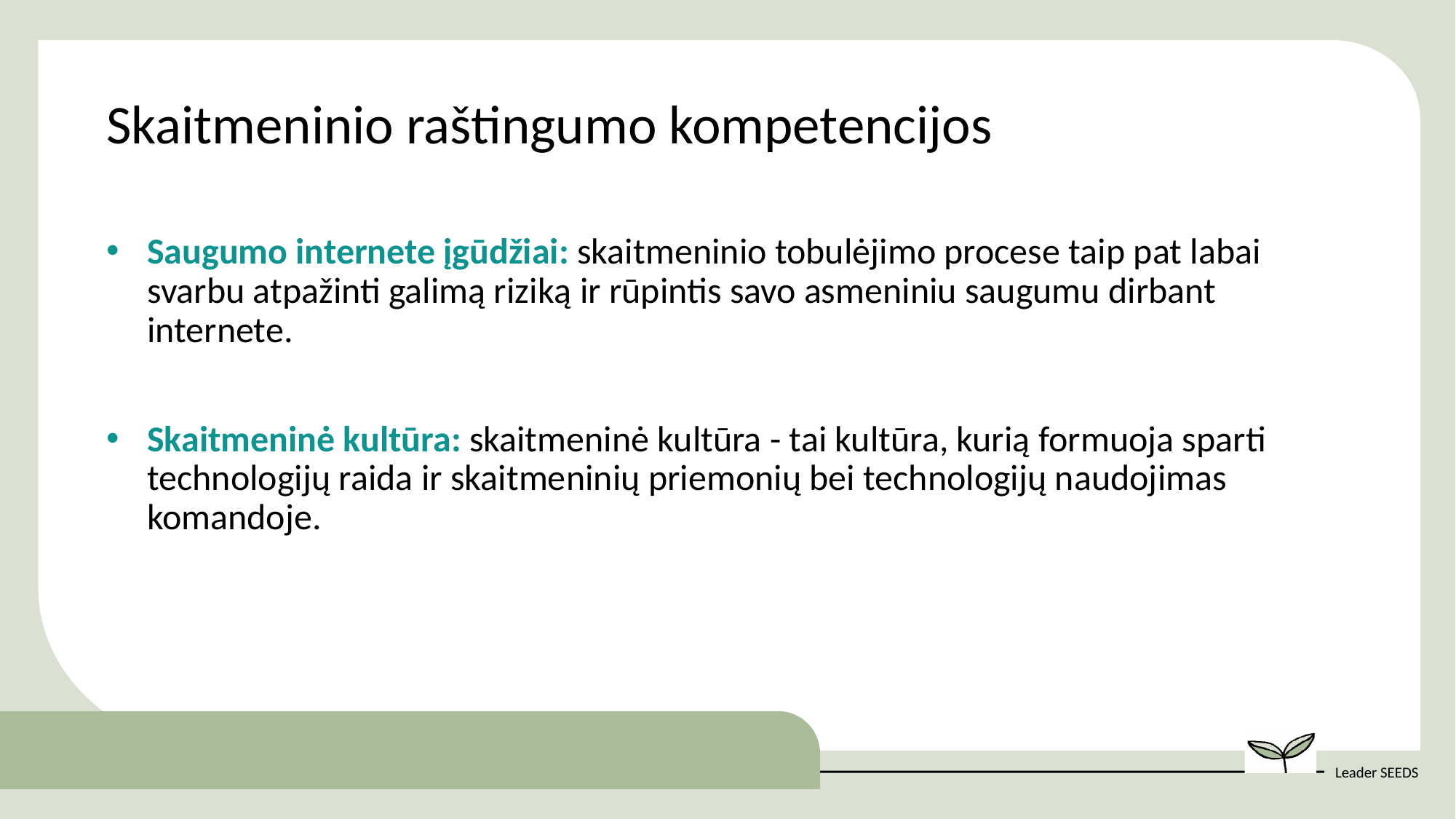

Skaitmeninio raštingumo kompetencijos
Saugumo internete įgūdžiai: skaitmeninio tobulėjimo procese taip pat labai svarbu atpažinti galimą riziką ir rūpintis savo asmeniniu saugumu dirbant internete.

Skaitmeninė kultūra: skaitmeninė kultūra - tai kultūra, kurią formuoja sparti technologijų raida ir skaitmeninių priemonių bei technologijų naudojimas komandoje.